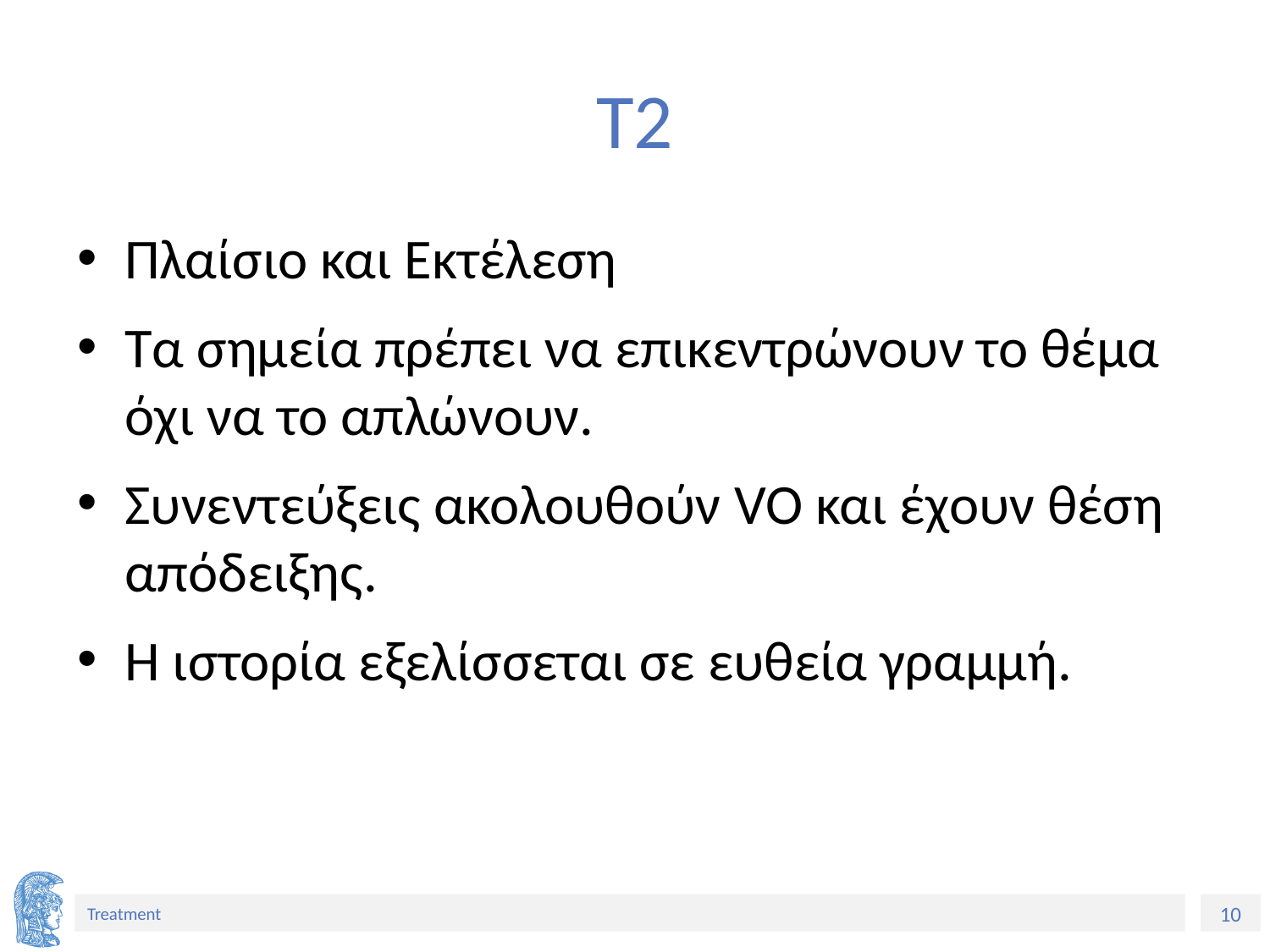

# Τ2
Πλαίσιο και Εκτέλεση
Τα σημεία πρέπει να επικεντρώνουν το θέμα όχι να το απλώνουν.
Συνεντεύξεις ακολουθούν VO και έχουν θέση απόδειξης.
Η ιστορία εξελίσσεται σε ευθεία γραμμή.